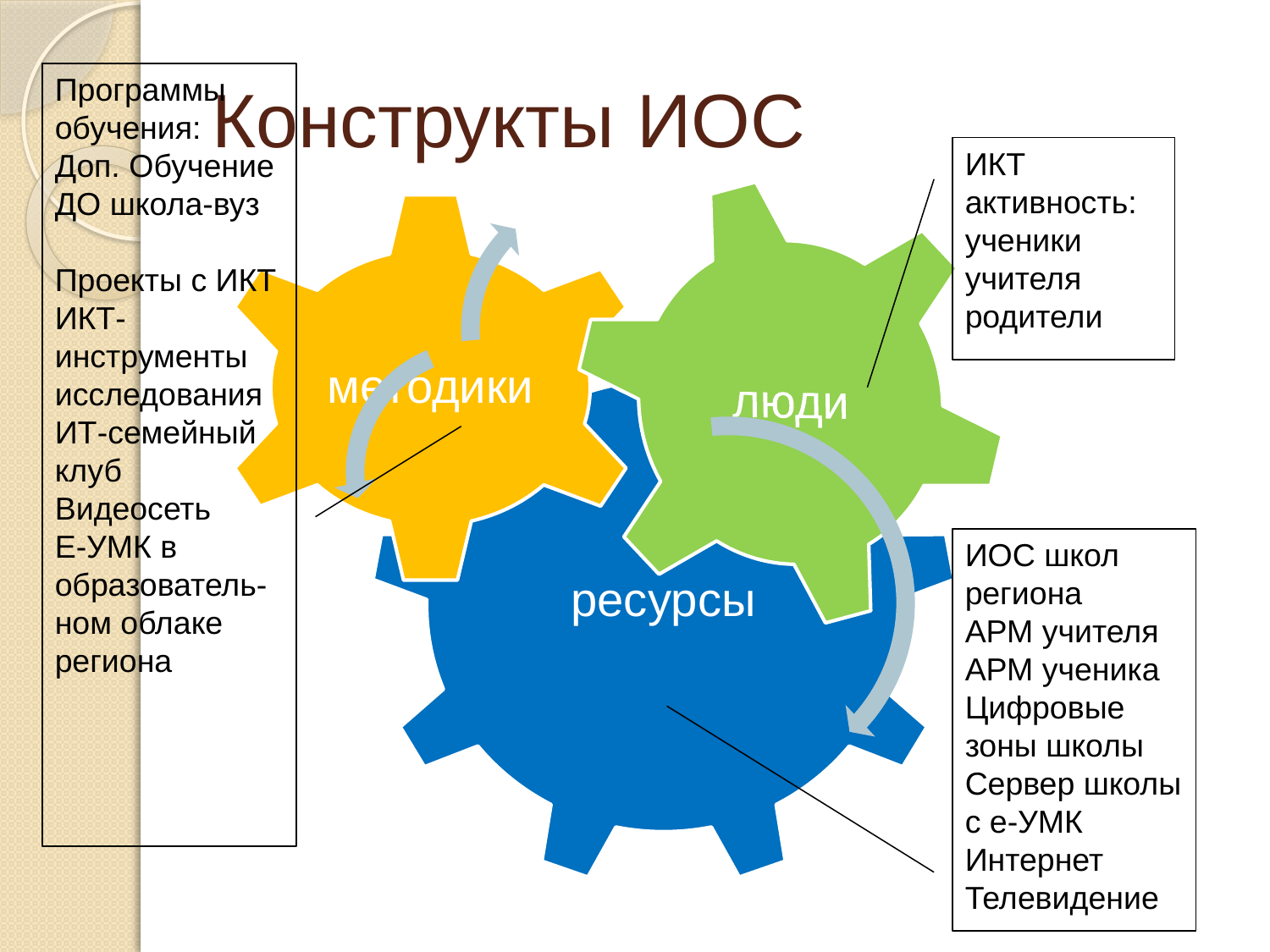

# Конструкты ИОС
Программы обучения:
Доп. Обучение
ДО школа-вуз

Проекты с ИКТ
ИКТ-инструменты исследования
ИТ-семейный клуб
Видеосеть
Е-УМК в образователь-ном облаке региона

ИКТ активность:
ученики
учителя
родители
ресурсы
методики
люди
ИОС школ региона
АРМ учителя
АРМ ученика
Цифровые зоны школы
Сервер школы
с е-УМК
Интернет
Телевидение